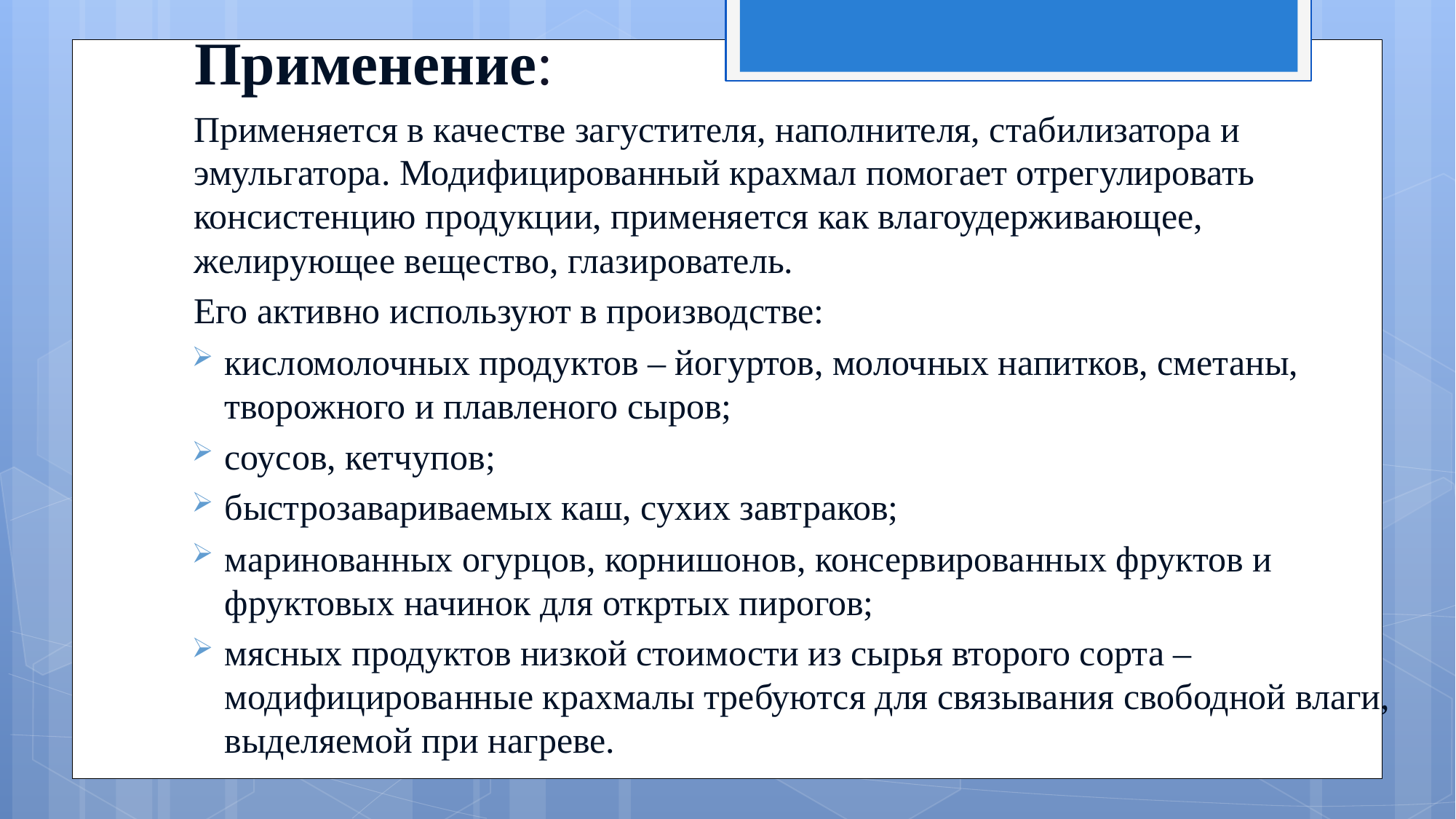

Применение:
Применяется в качестве загустителя, наполнителя, стабилизатора и эмульгатора. Модифицированный крахмал помогает отрегулировать консистенцию продукции, применяется как влагоудерживающее, желирующее вещество, глазирователь.
Его активно используют в производстве:
кисломолочных продуктов – йогуртов, молочных напитков, сметаны, творожного и плавленого сыров;
соусов, кетчупов;
быстрозавариваемых каш, сухих завтраков;
маринованных огурцов, корнишонов, консервированных фруктов и фруктовых начинок для откртых пирогов;
мясных продуктов низкой стоимости из сырья второго сорта – модифицированные крахмалы требуются для связывания свободной влаги, выделяемой при нагреве.